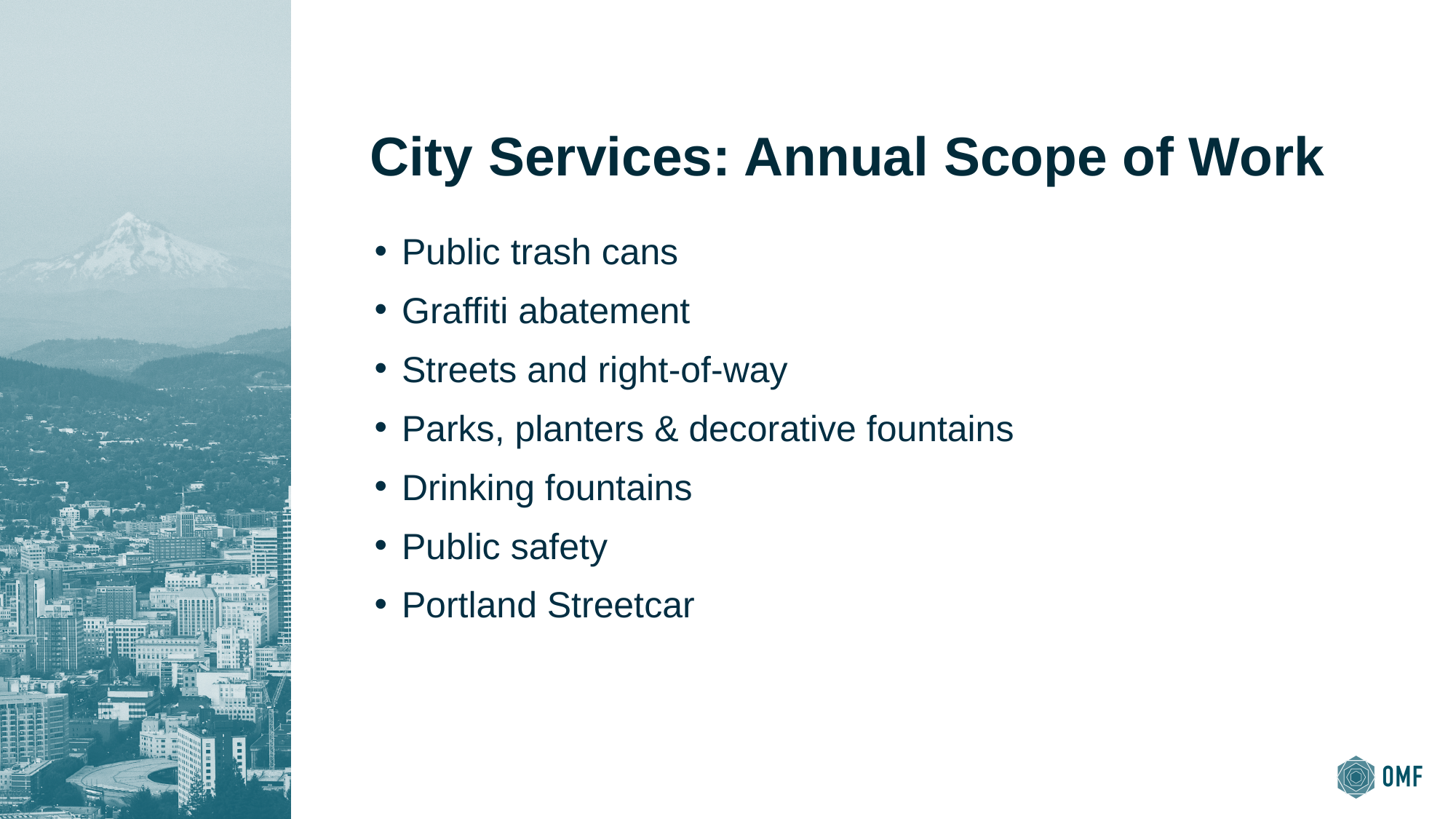

# City Services: Annual Scope of Work
Public trash cans
Graffiti abatement
Streets and right-of-way
Parks, planters & decorative fountains
Drinking fountains
Public safety
Portland Streetcar